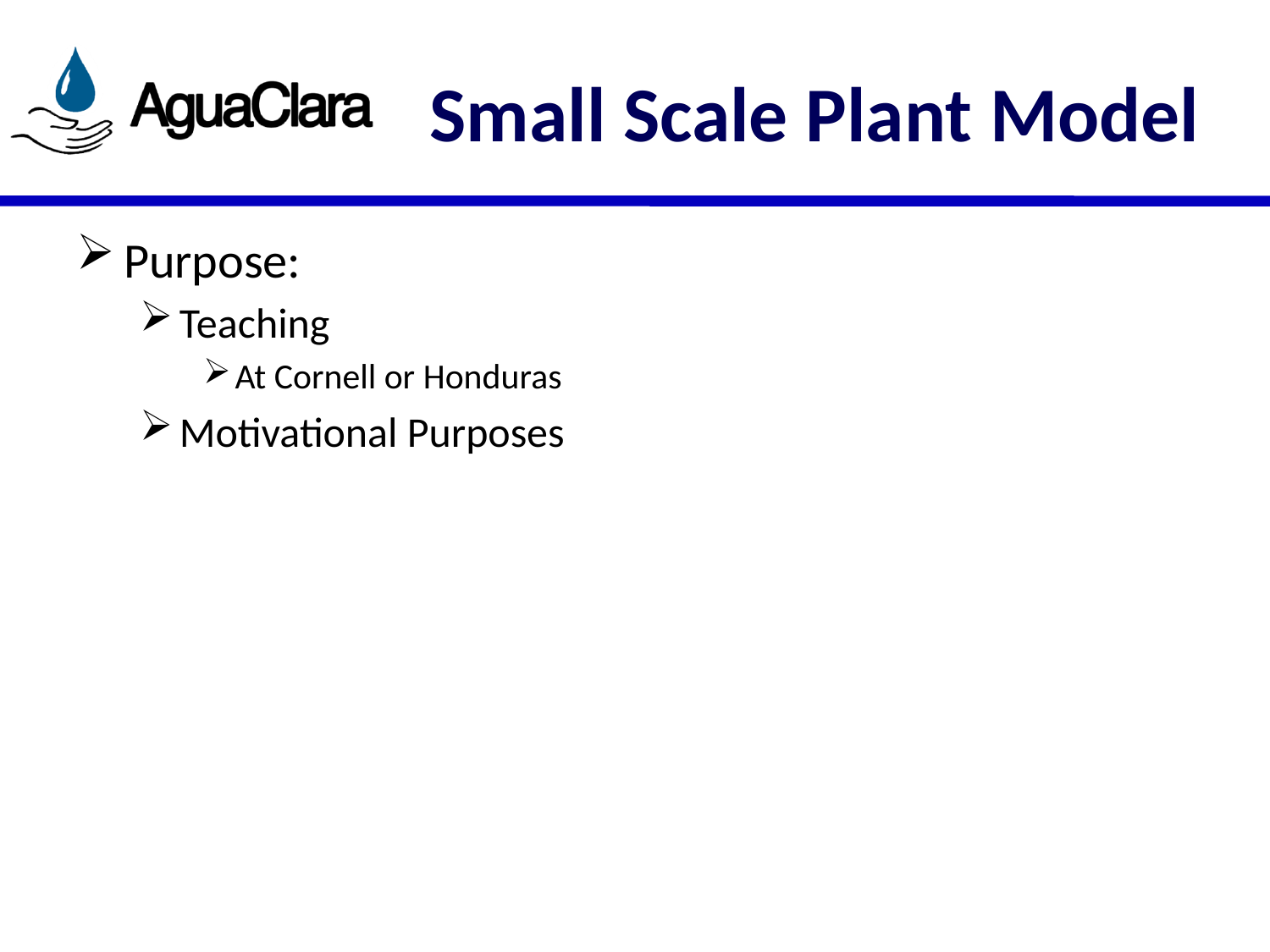

# Small Scale Plant Model
Purpose:
Teaching
At Cornell or Honduras
Motivational Purposes